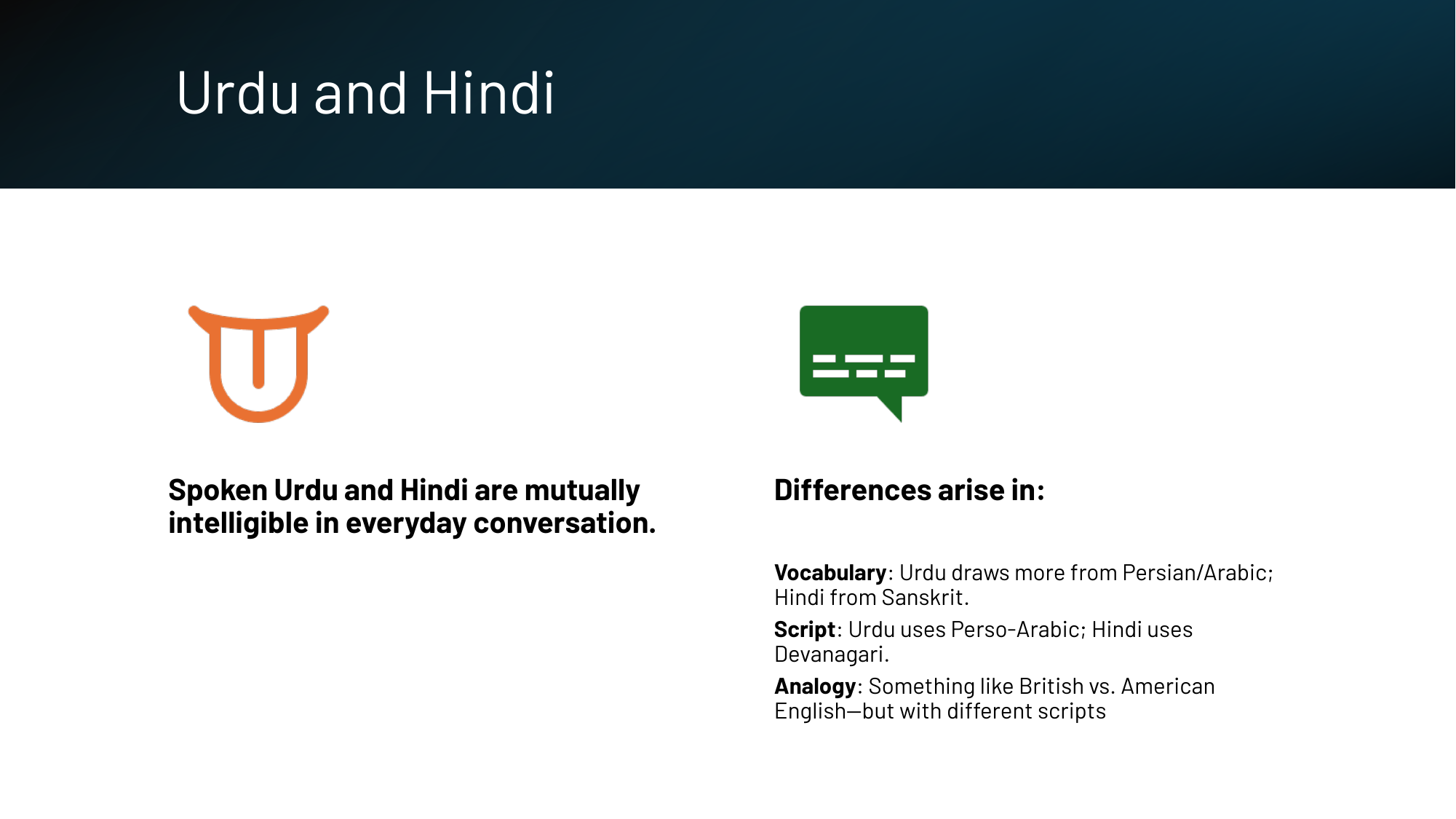

# Urdu and Hindi
Spoken Urdu and Hindi are mutually intelligible in everyday conversation.
Differences arise in:
Vocabulary: Urdu draws more from Persian/Arabic; Hindi from Sanskrit.
Script: Urdu uses Perso‑Arabic; Hindi uses Devanagari.
Analogy: Something like British vs. American English—but with different scripts